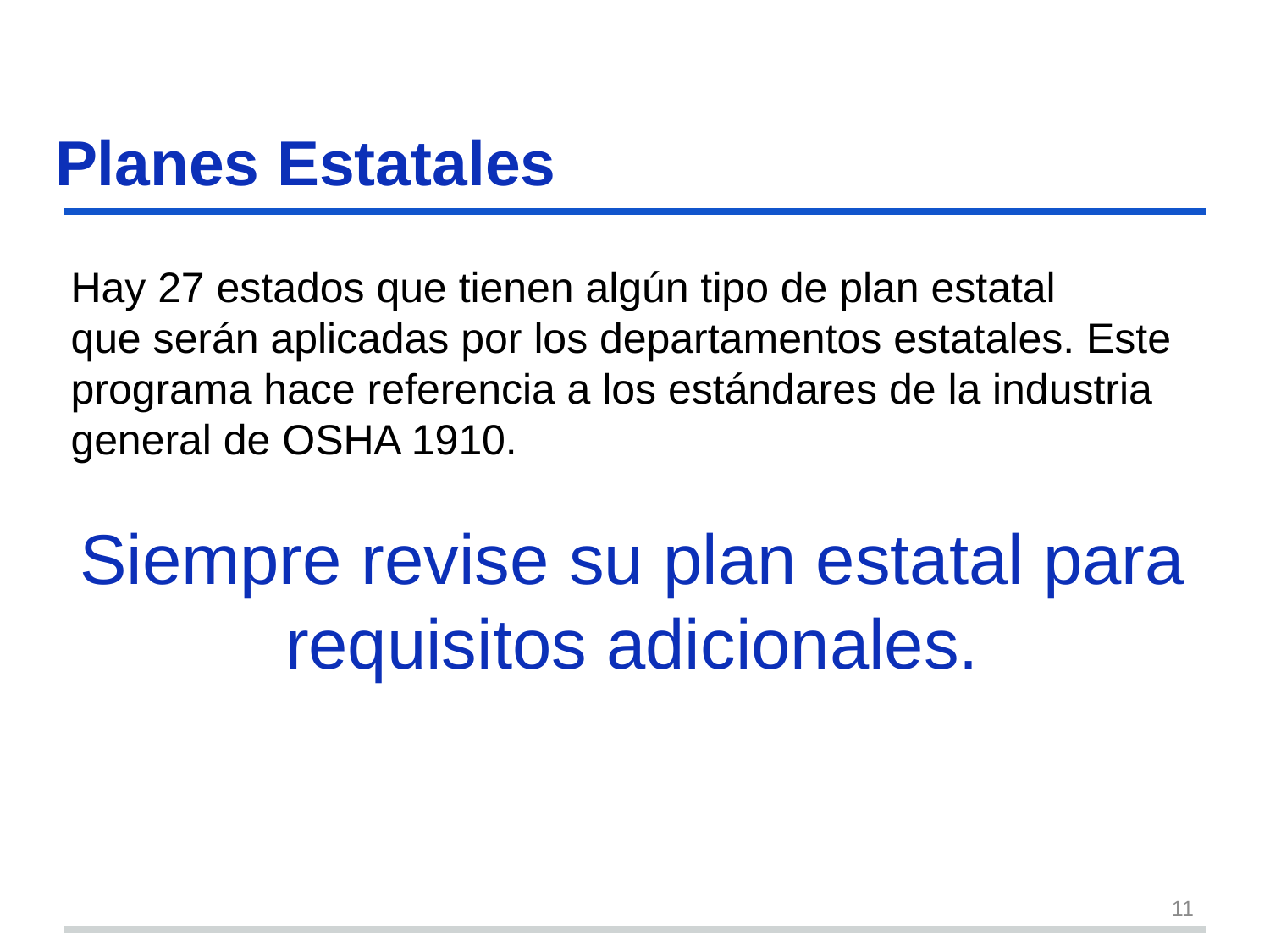

# Planes Estatales
Hay 27 estados que tienen algún tipo de plan estatal
que serán aplicadas por los departamentos estatales. Este programa hace referencia a los estándares de la industria general de OSHA 1910.

Siempre revise su plan estatal para requisitos adicionales.
11